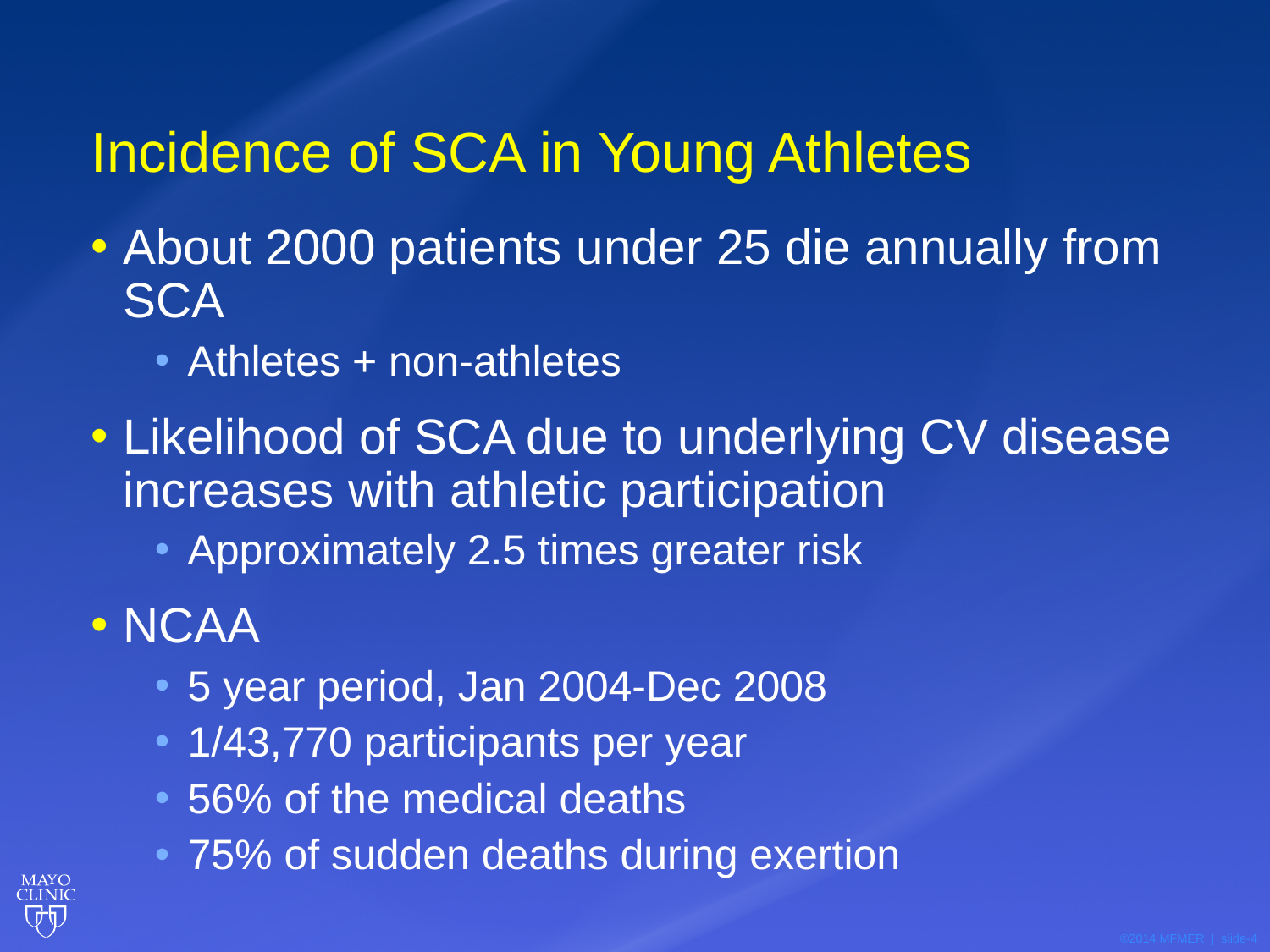

# Incidence of SCA in Young Athletes
About 2000 patients under 25 die annually from SCA
Athletes + non-athletes
Likelihood of SCA due to underlying CV disease increases with athletic participation
Approximately 2.5 times greater risk
NCAA
5 year period, Jan 2004-Dec 2008
1/43,770 participants per year
56% of the medical deaths
75% of sudden deaths during exertion